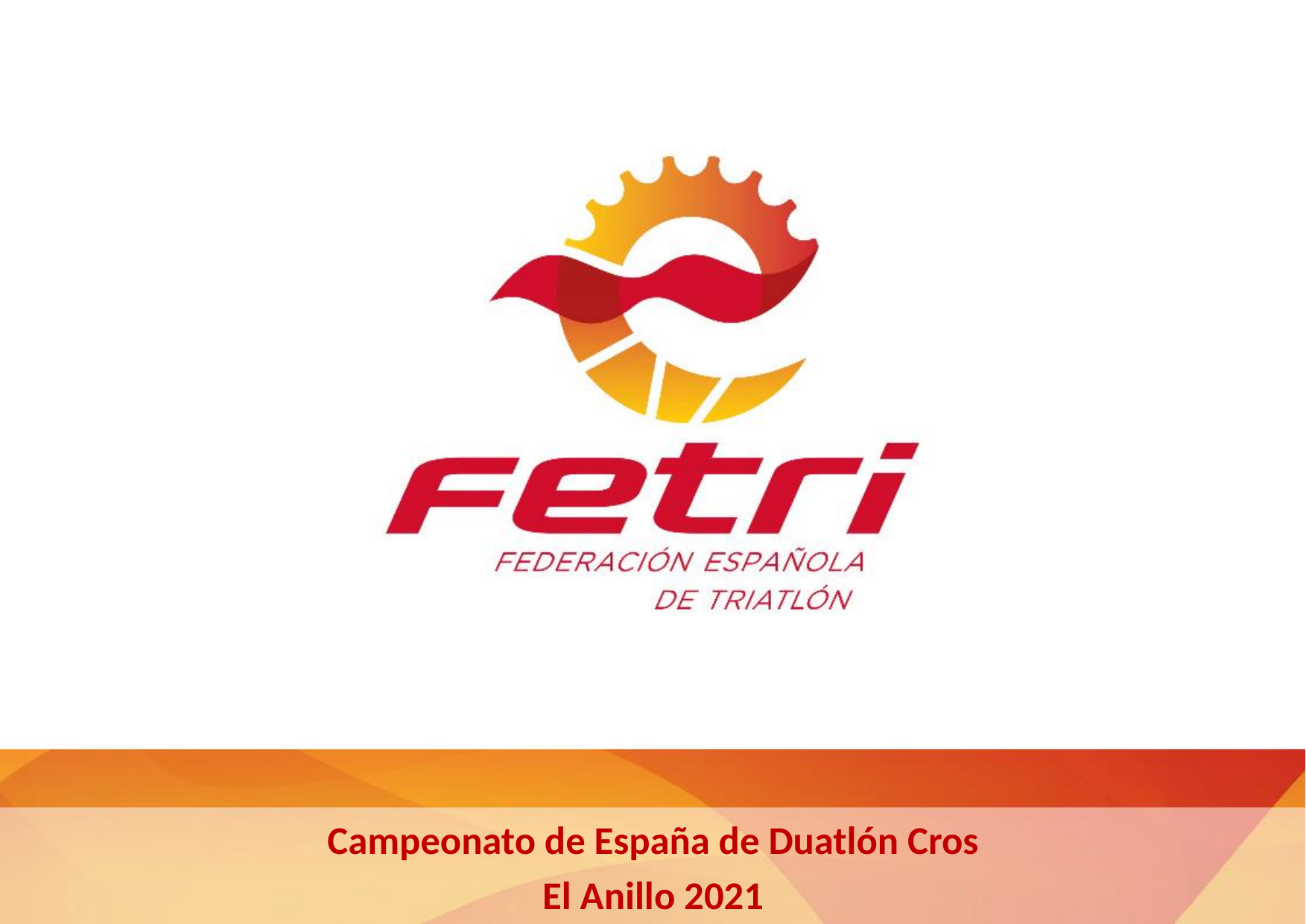

Campeonato de España de Duatlón Cros
El Anillo 2021